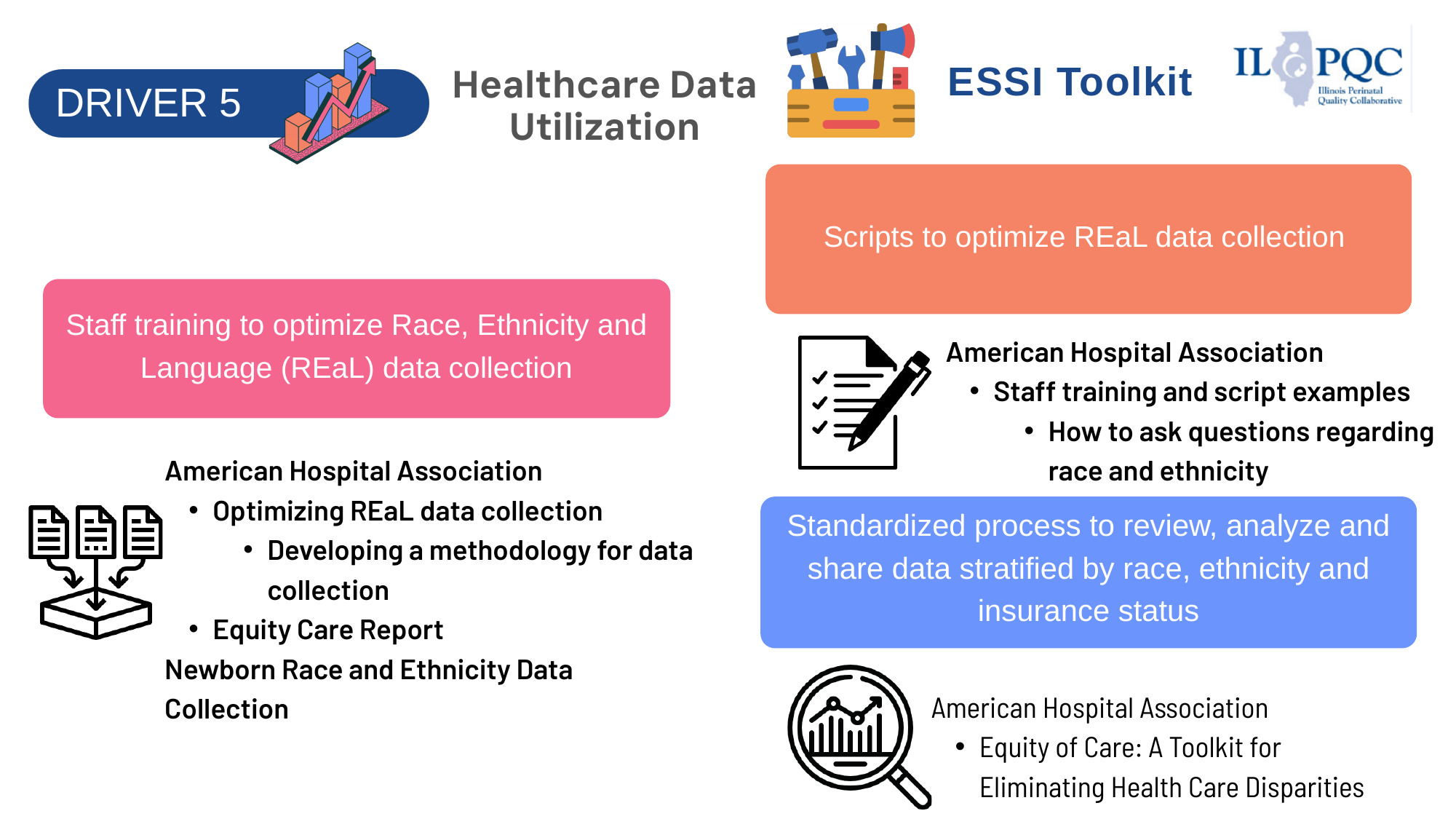

ESSI Toolkit
Healthcare Data Utilization

DRIVER 5

Scripts to optimize REaL data collection

Staff training to optimize Race, Ethnicity and Language (REaL) data collection
American Hospital Association
Staff training and script examples
How to ask questions regarding race and ethnicity

American Hospital Association
Optimizing REaL data collection
Developing a methodology for data collection
Equity Care Report
Newborn Race and Ethnicity Data Collection

Standardized process to review, analyze and share data stratified by race, ethnicity and insurance status

American Hospital Association
Equity of Care: A Toolkit for Eliminating Health Care Disparities